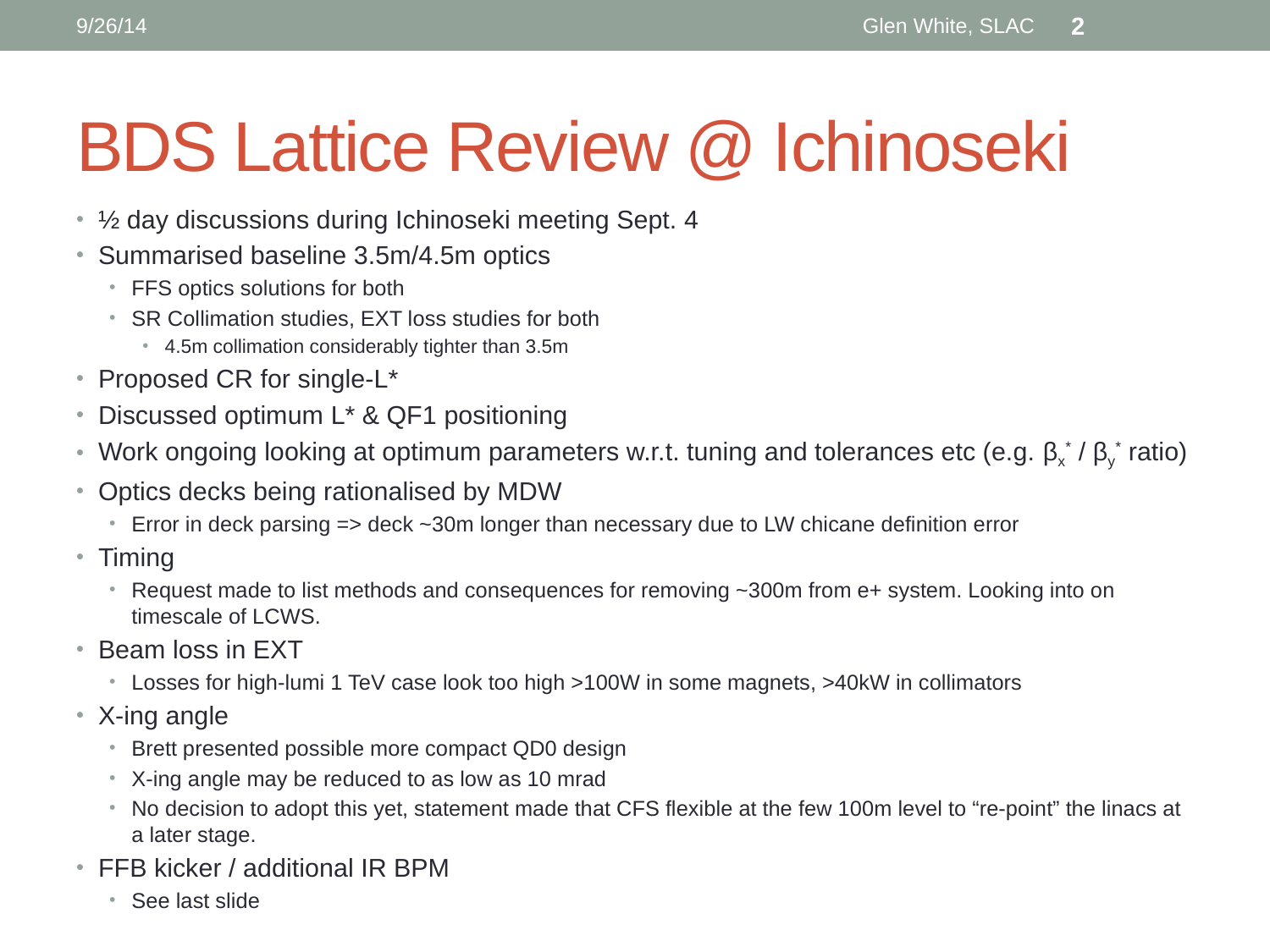

9/26/14
Glen White, SLAC
2
# BDS Lattice Review @ Ichinoseki
½ day discussions during Ichinoseki meeting Sept. 4
Summarised baseline 3.5m/4.5m optics
FFS optics solutions for both
SR Collimation studies, EXT loss studies for both
4.5m collimation considerably tighter than 3.5m
Proposed CR for single-L*
Discussed optimum L* & QF1 positioning
Work ongoing looking at optimum parameters w.r.t. tuning and tolerances etc (e.g. βx* / βy* ratio)
Optics decks being rationalised by MDW
Error in deck parsing => deck ~30m longer than necessary due to LW chicane definition error
Timing
Request made to list methods and consequences for removing ~300m from e+ system. Looking into on timescale of LCWS.
Beam loss in EXT
Losses for high-lumi 1 TeV case look too high >100W in some magnets, >40kW in collimators
X-ing angle
Brett presented possible more compact QD0 design
X-ing angle may be reduced to as low as 10 mrad
No decision to adopt this yet, statement made that CFS flexible at the few 100m level to “re-point” the linacs at a later stage.
FFB kicker / additional IR BPM
See last slide